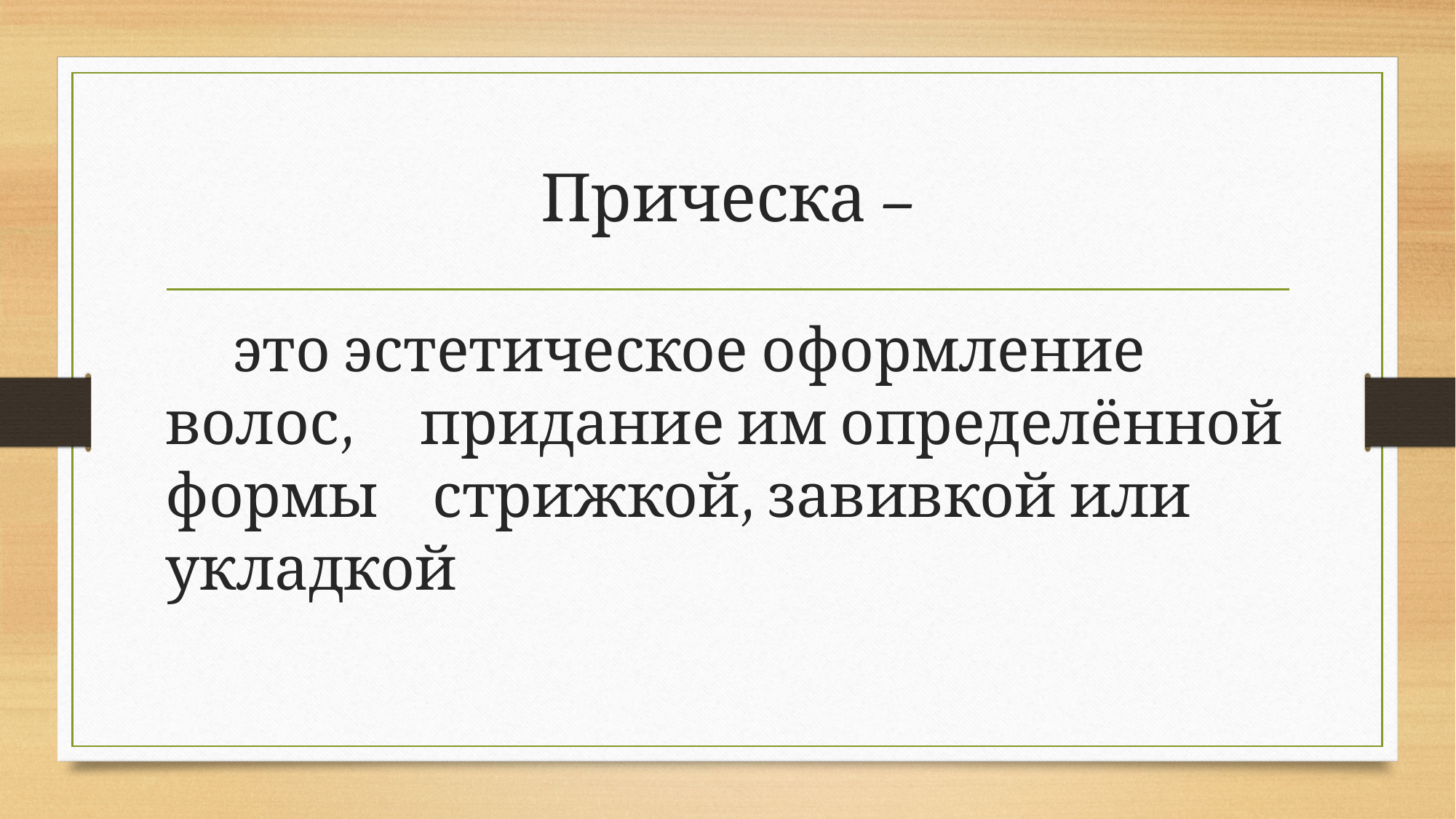

# Прическа –
     это эстетическое оформление волос,     придание им определённой формы    стрижкой, завивкой или укладкой